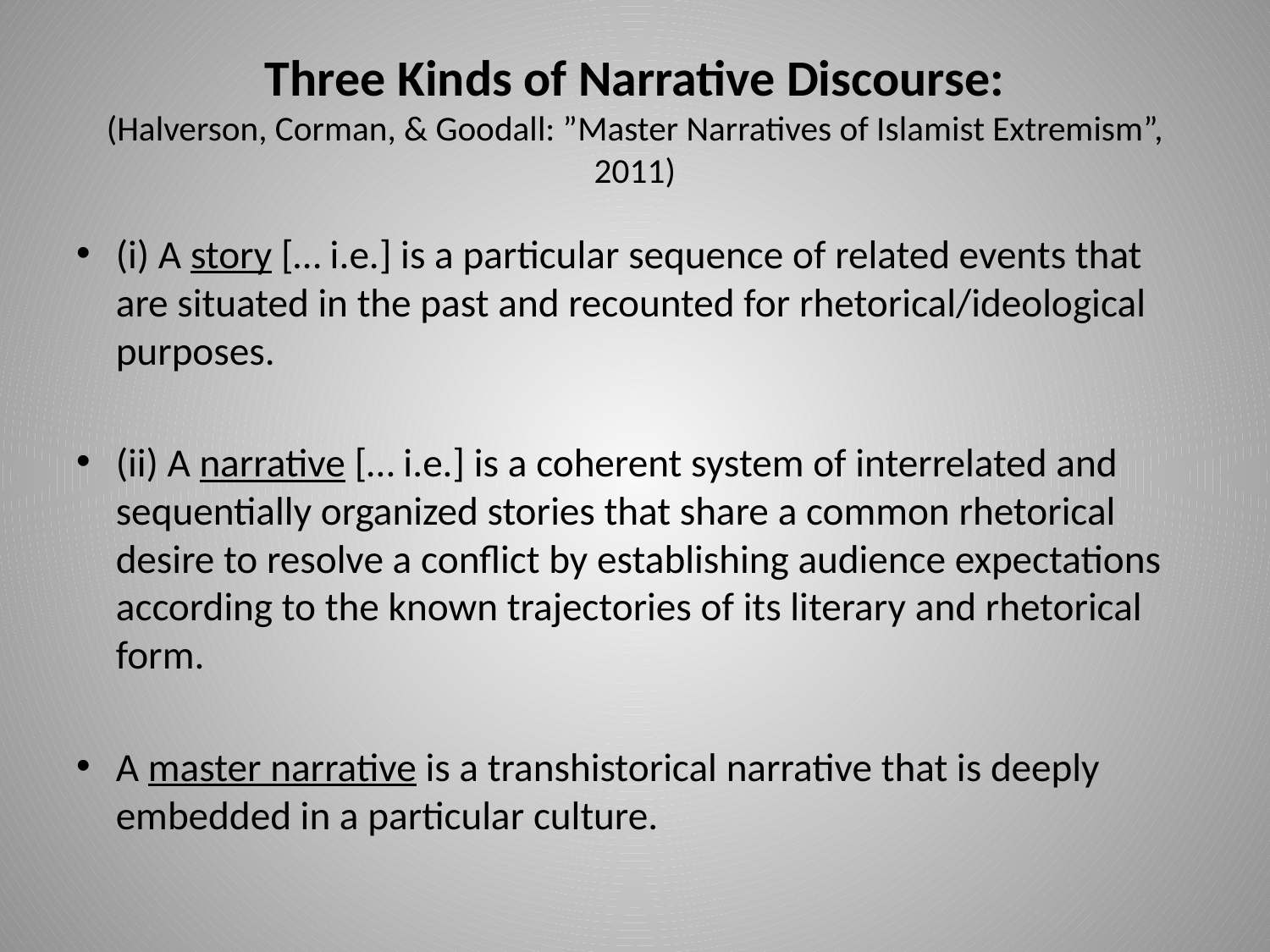

# Three Kinds of Narrative Discourse: (Halverson, Corman, & Goodall: ”Master Narratives of Islamist Extremism”, 2011)
(i) A story [… i.e.] is a particular sequence of related events that are situated in the past and recounted for rhetorical/ideological purposes.

(ii) A narrative [… i.e.] is a coherent system of interrelated and sequentially organized stories that share a common rhetorical desire to resolve a conflict by establishing audience expectations according to the known trajectories of its literary and rhetorical form.

A master narrative is a transhistorical narrative that is deeply embedded in a particular culture.